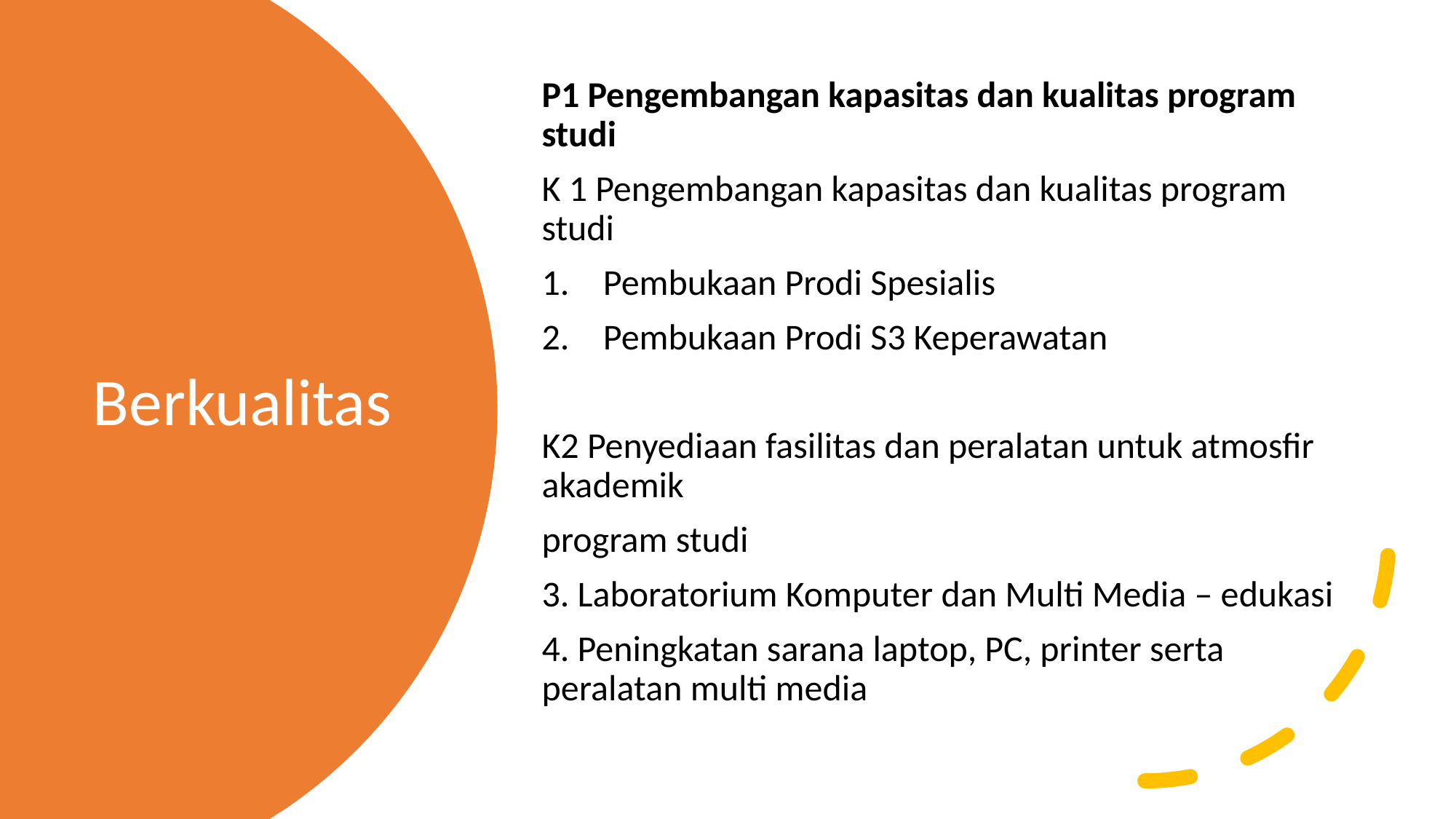

P1 Pengembangan kapasitas dan kualitas program studi
K 1 Pengembangan kapasitas dan kualitas program studi
Pembukaan Prodi Spesialis
Pembukaan Prodi S3 Keperawatan

K2 Penyediaan fasilitas dan peralatan untuk atmosfir akademik
program studi
3. Laboratorium Komputer dan Multi Media – edukasi
4. Peningkatan sarana laptop, PC, printer serta peralatan multi media

# Berkualitas